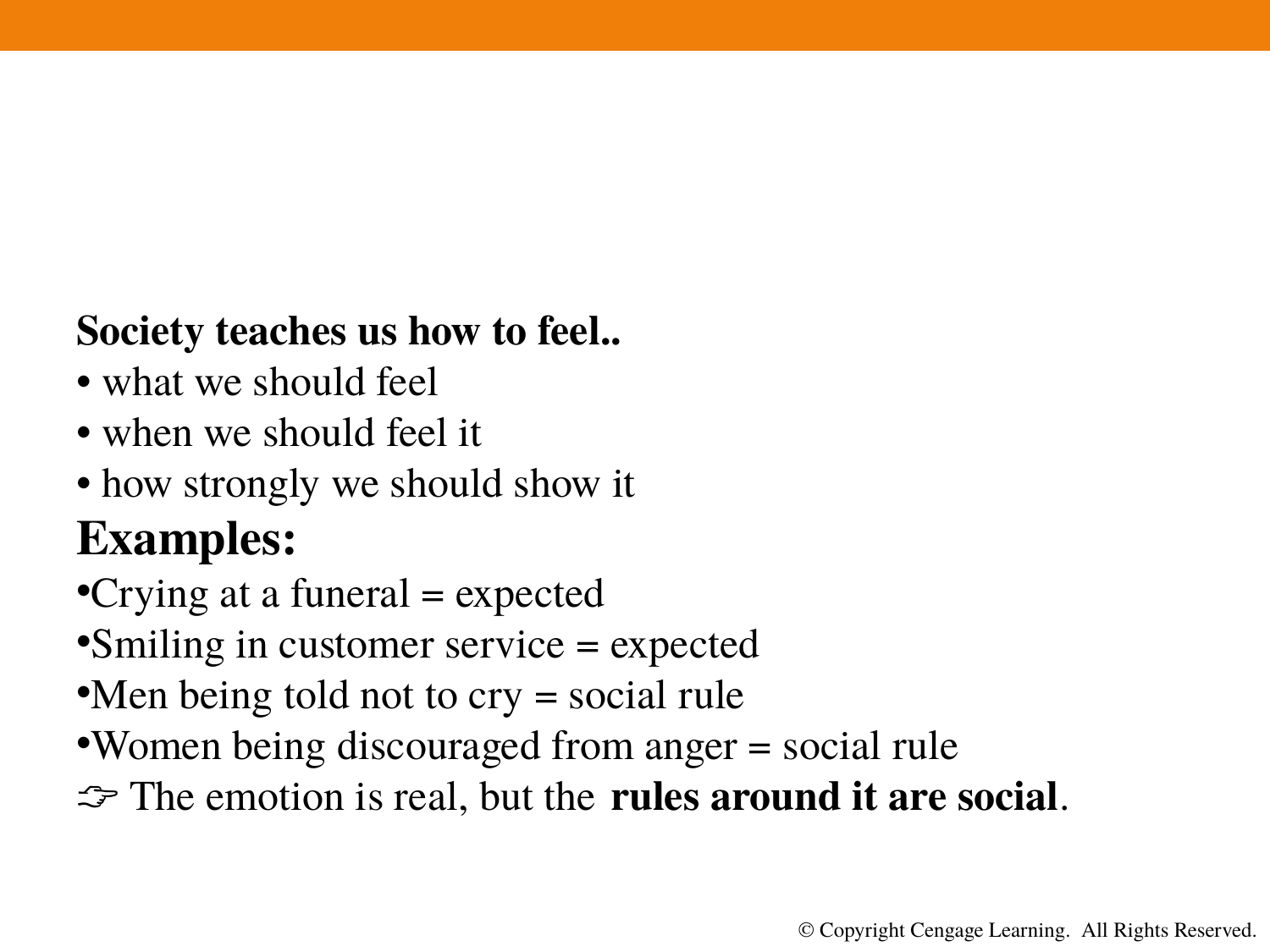

#
Society teaches us how to feel..
• what we should feel
• when we should feel it
• how strongly we should show it
Examples:
Crying at a funeral = expected
Smiling in customer service = expected
Men being told not to cry = social rule
Women being discouraged from anger = social rule
👉 The emotion is real, but the rules around it are social.